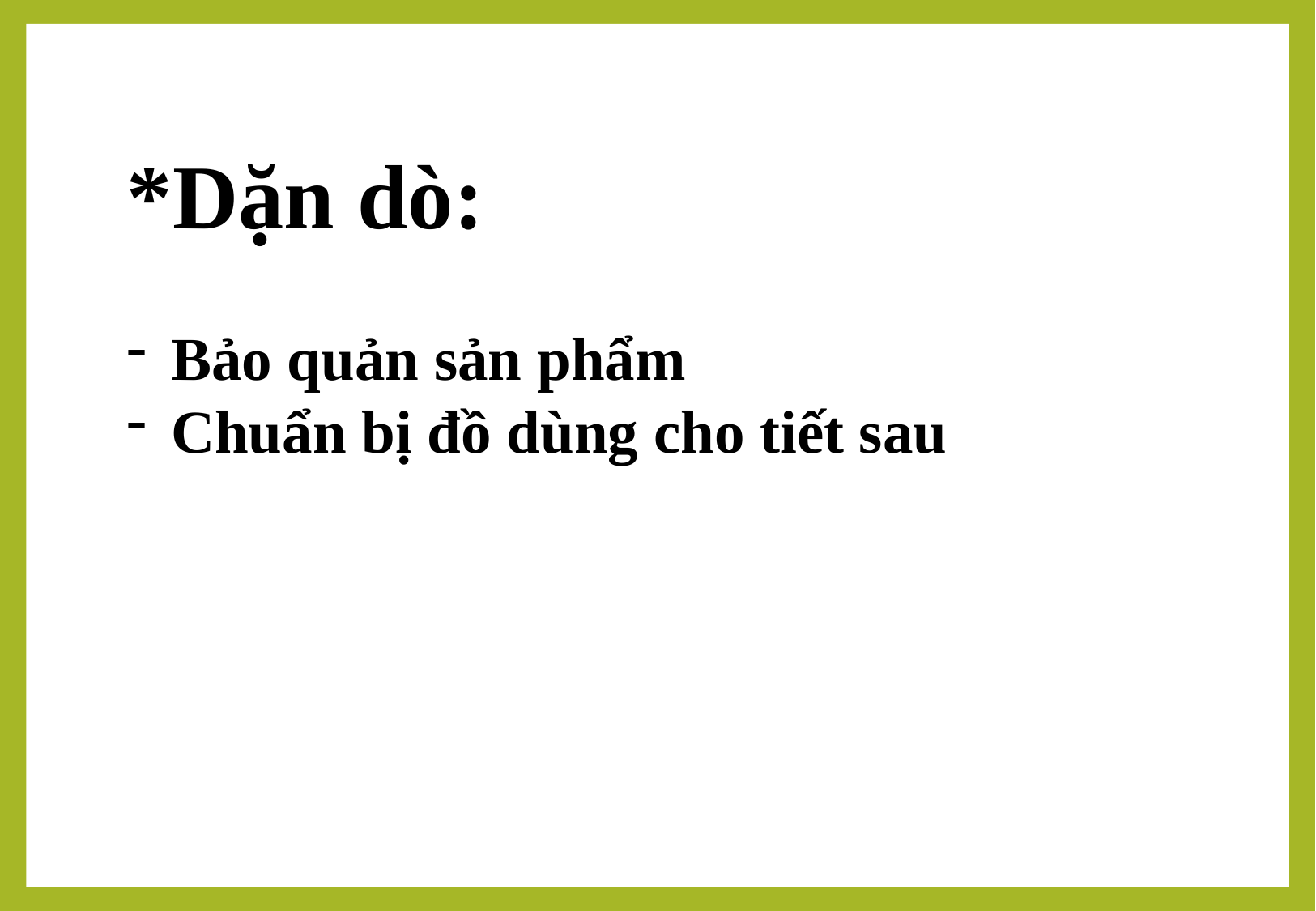

*Dặn dò:

 Bảo quản sản phẩm
 Chuẩn bị đồ dùng cho tiết sau